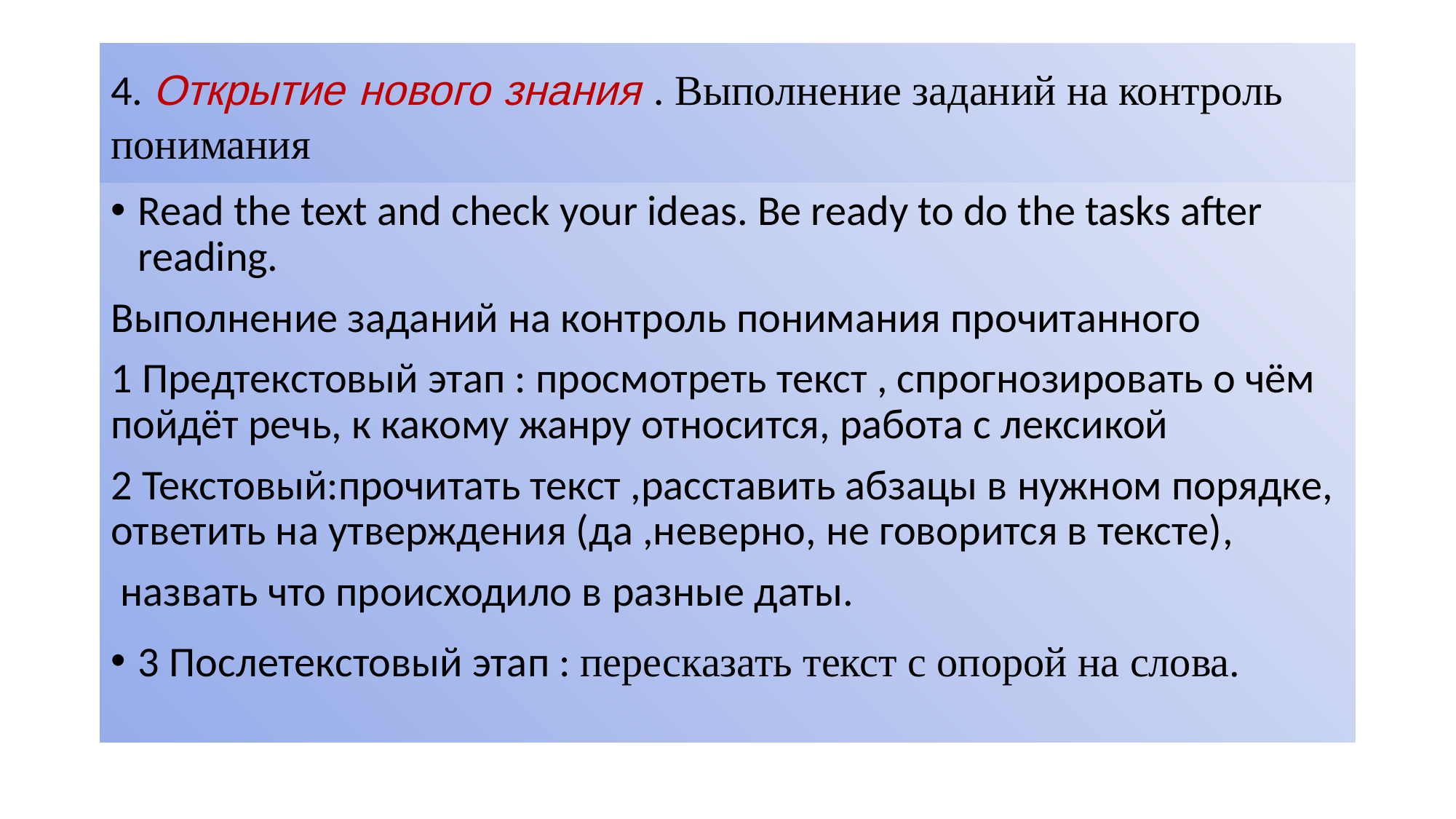

# 4. Открытие нового знания . Выполнение заданий на контроль понимания
Read the text and check your ideas. Be ready to do the tasks after reading.
Выполнение заданий на контроль понимания прочитанного
1 Предтекстовый этап : просмотреть текст , спрогнозировать о чём пойдёт речь, к какому жанру относится, работа с лексикой
2 Текстовый:прочитать текст ,расставить абзацы в нужном порядке, ответить на утверждения (да ,неверно, не говорится в тексте),
 назвать что происходило в разные даты.
3 Послетекстовый этап : пересказать текст с опорой на слова.